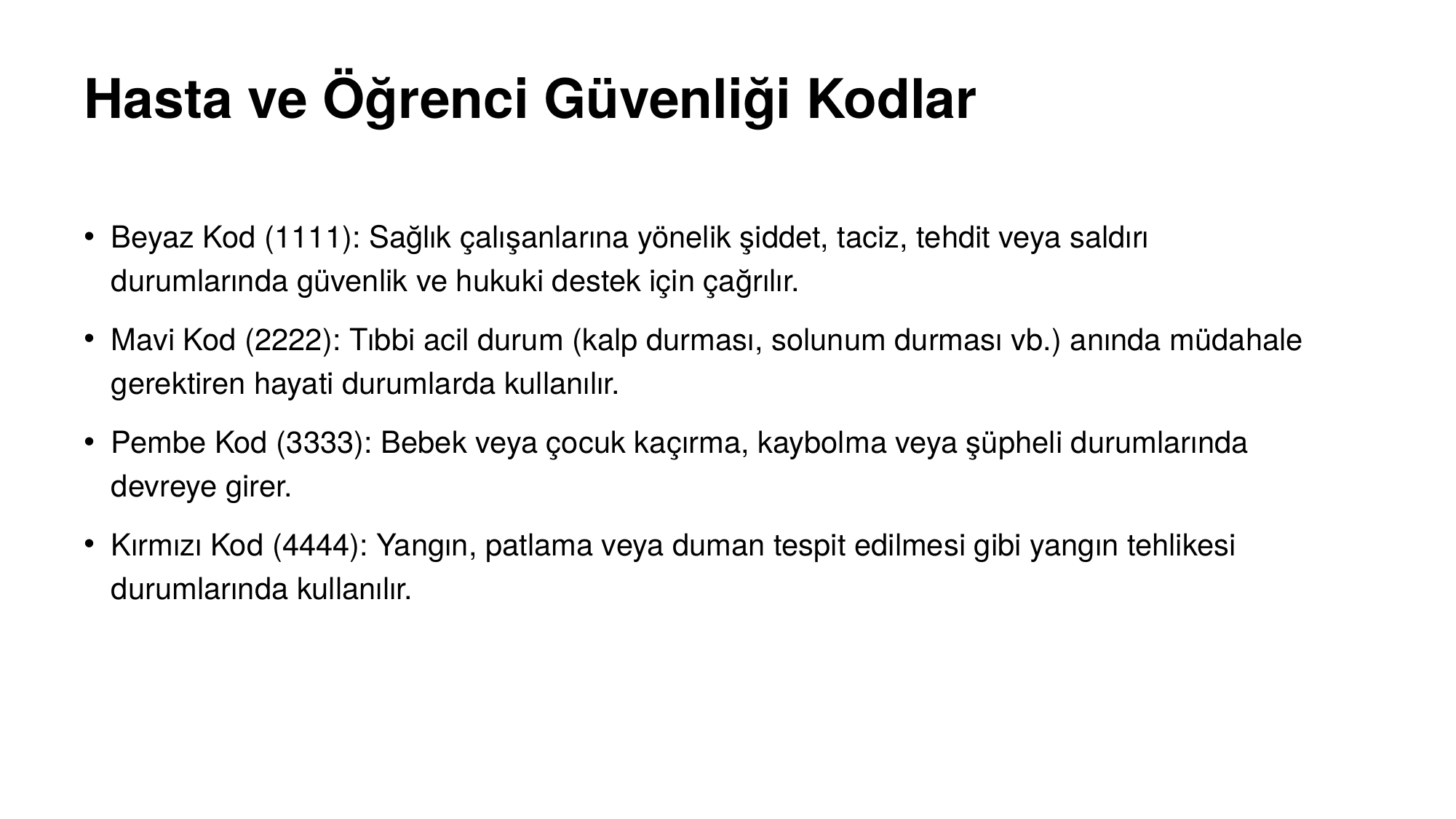

# Hasta ve Öğrenci Güvenliği Kodlar
Beyaz Kod (1111): Sağlık çalışanlarına yönelik şiddet, taciz, tehdit veya saldırı durumlarında güvenlik ve hukuki destek için çağrılır.
Mavi Kod (2222): Tıbbi acil durum (kalp durması, solunum durması vb.) anında müdahale gerektiren hayati durumlarda kullanılır.
Pembe Kod (3333): Bebek veya çocuk kaçırma, kaybolma veya şüpheli durumlarında devreye girer.
Kırmızı Kod (4444): Yangın, patlama veya duman tespit edilmesi gibi yangın tehlikesi durumlarında kullanılır.